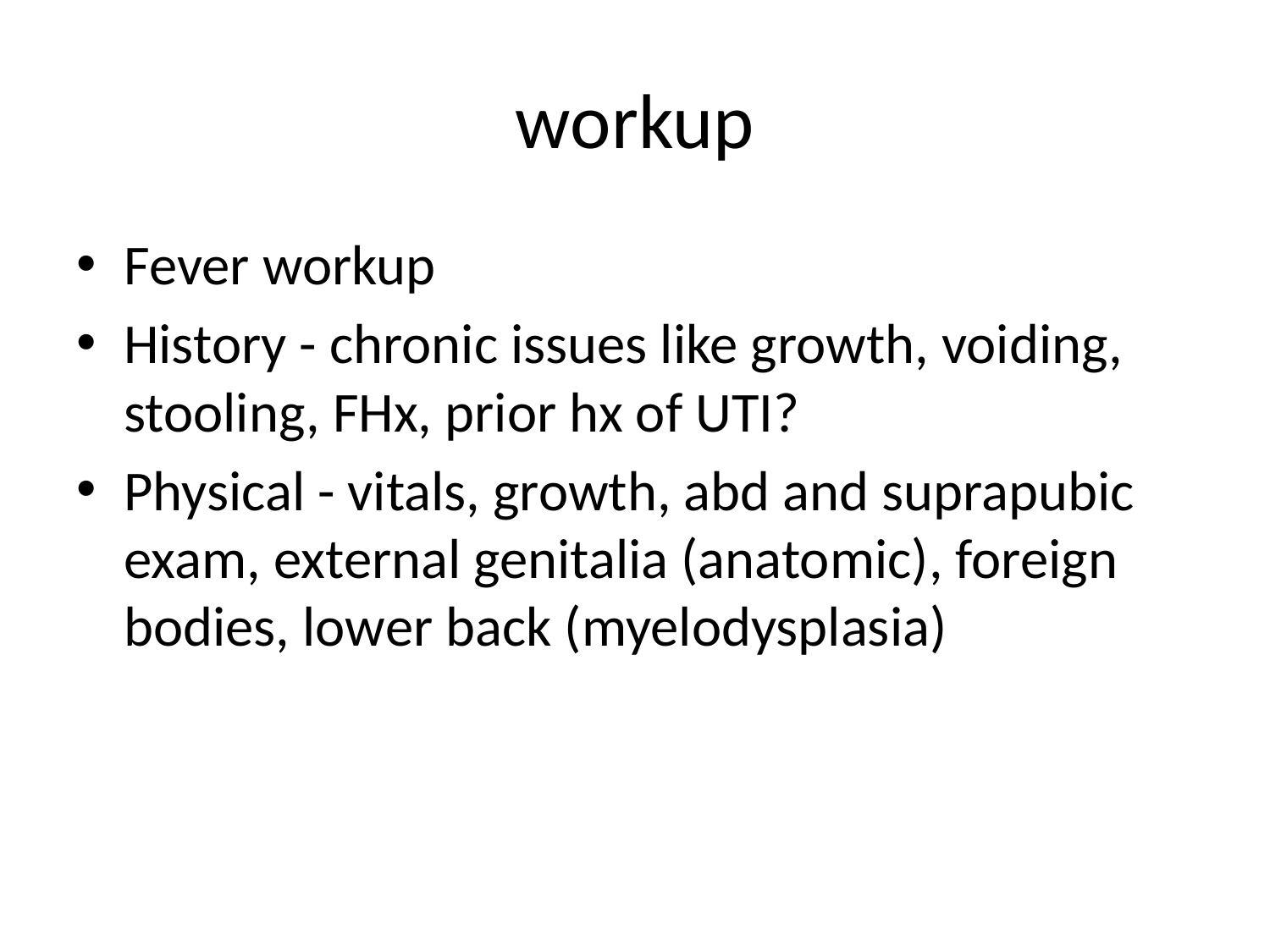

# workup
Fever workup
History - chronic issues like growth, voiding, stooling, FHx, prior hx of UTI?
Physical - vitals, growth, abd and suprapubic exam, external genitalia (anatomic), foreign bodies, lower back (myelodysplasia)